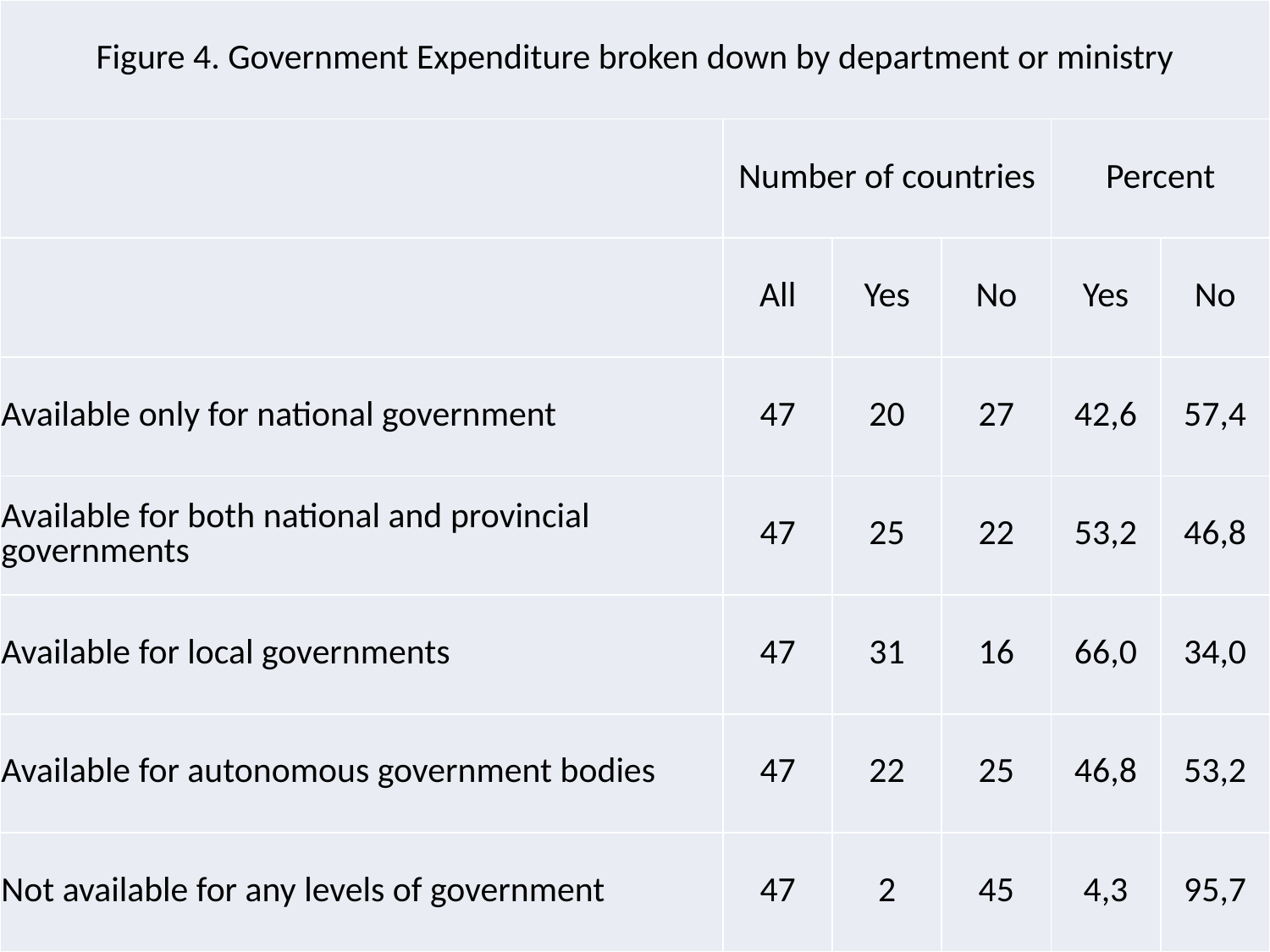

| Figure 4. Government Expenditure broken down by department or ministry |  |  |  |  |  |
| --- | --- | --- | --- | --- | --- |
|  | Number of countries |  |  | Percent |  |
|  | All | Yes | No | Yes | No |
| Available only for national government | 47 | 20 | 27 | 42,6 | 57,4 |
| Available for both national and provincial governments | 47 | 25 | 22 | 53,2 | 46,8 |
| Available for local governments | 47 | 31 | 16 | 66,0 | 34,0 |
| Available for autonomous government bodies | 47 | 22 | 25 | 46,8 | 53,2 |
| Not available for any levels of government | 47 | 2 | 45 | 4,3 | 95,7 |